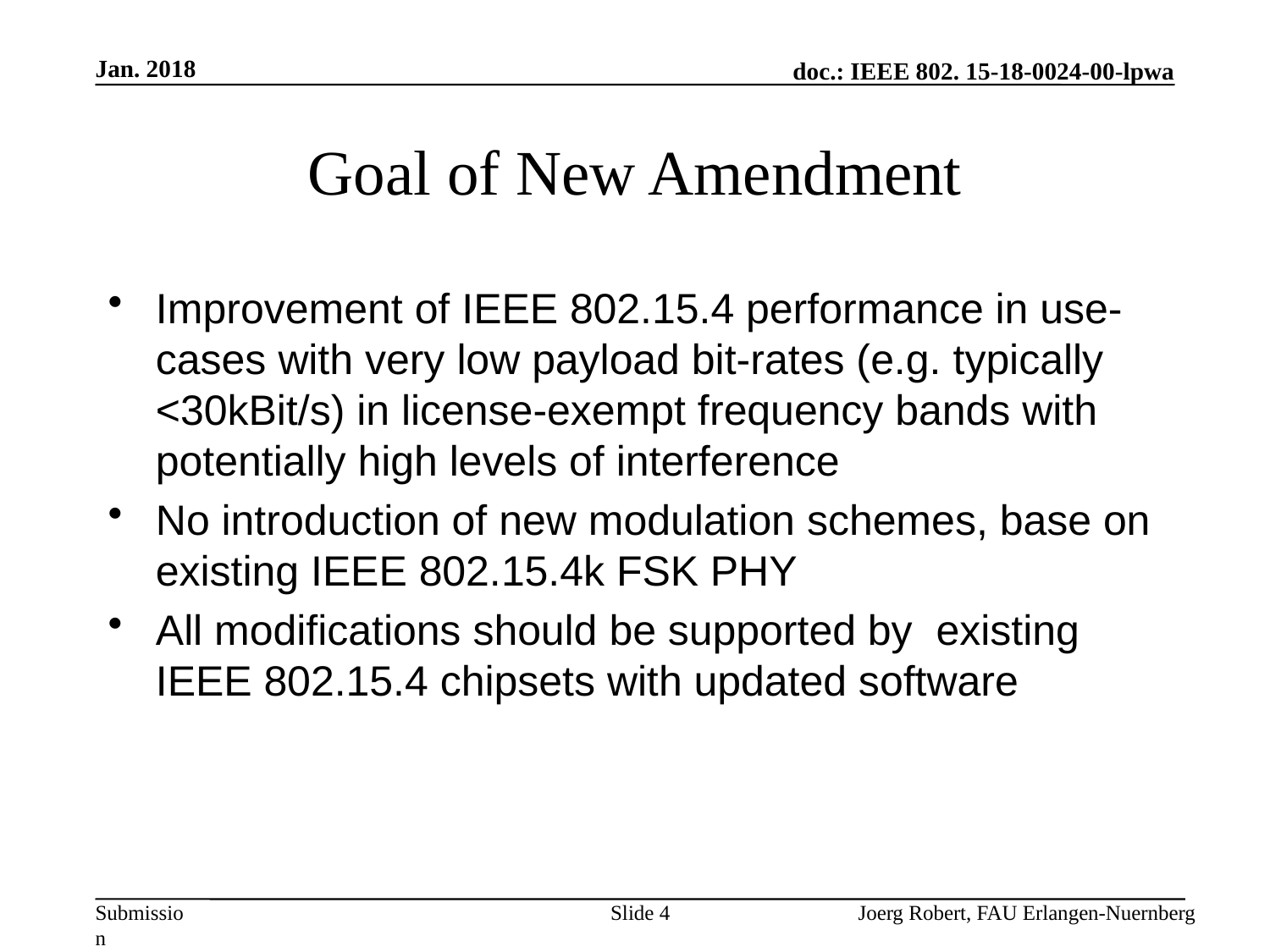

Jan. 2018
# Goal of New Amendment
Improvement of IEEE 802.15.4 performance in use-cases with very low payload bit-rates (e.g. typically <30kBit/s) in license-exempt frequency bands with potentially high levels of interference
No introduction of new modulation schemes, base on existing IEEE 802.15.4k FSK PHY
All modifications should be supported by  existing IEEE 802.15.4 chipsets with updated software

Slide 4
Joerg Robert, FAU Erlangen-Nuernberg